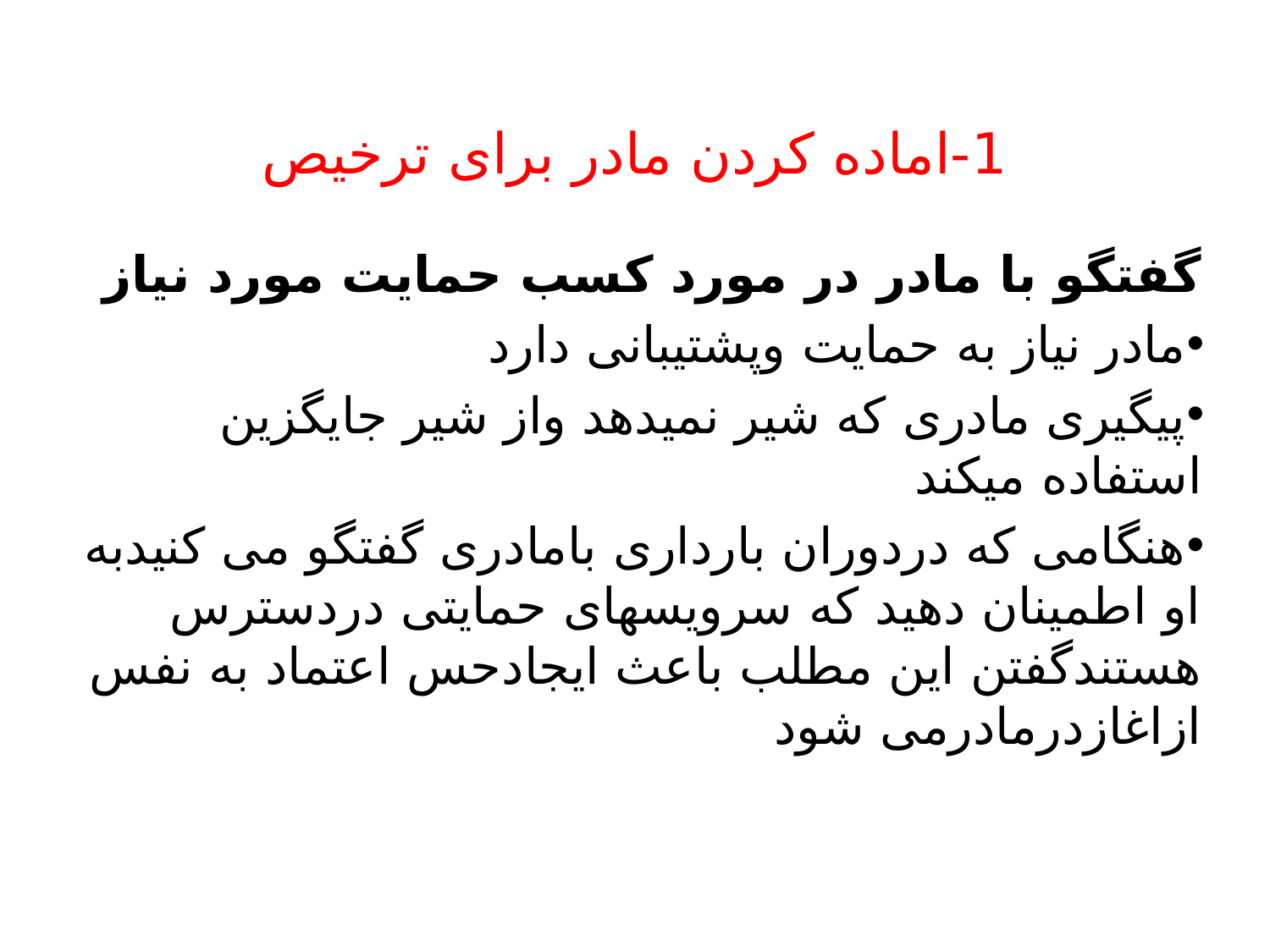

# 1-اماده کردن مادر برای ترخیص
گفتگو با مادر در مورد کسب حمایت مورد نیاز
مادر نیاز به حمایت وپشتیبانی دارد
پیگیری مادری که شیر نمیدهد واز شیر جایگزین استفاده میکند
هنگامی که دردوران بارداری بامادری گفتگو می کنیدبه او اطمینان دهید که سرویسهای حمایتی دردسترس هستندگفتن این مطلب باعث ایجادحس اعتماد به نفس ازاغازدرمادرمی شود